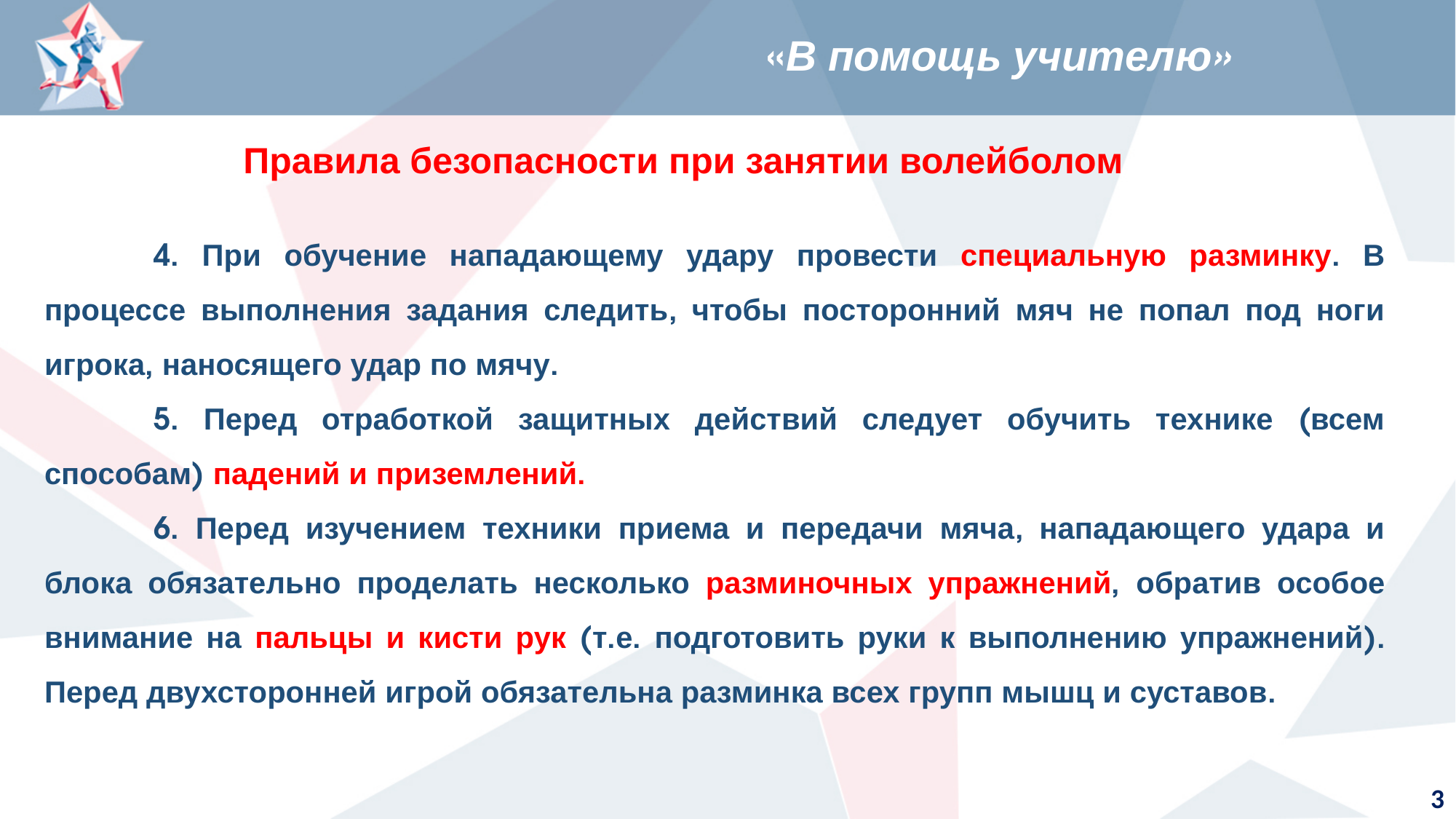

«В помощь учителю»
 Правила безопасности при занятии волейболом
	4. При обучение нападающему удару провести специальную разминку. В процессе выполнения задания следить, чтобы посторонний мяч не попал под ноги игрока, наносящего удар по мячу.
	5. Перед отработкой защитных действий следует обучить технике (всем способам) падений и приземлений.
	6. Перед изучением техники приема и передачи мяча, нападающего удара и блока обязательно проделать несколько разминочных упражнений, обратив особое внимание на пальцы и кисти рук (т.е. подготовить руки к выполнению упражнений). Перед двухсторонней игрой обязательна разминка всех групп мышц и суставов.

3